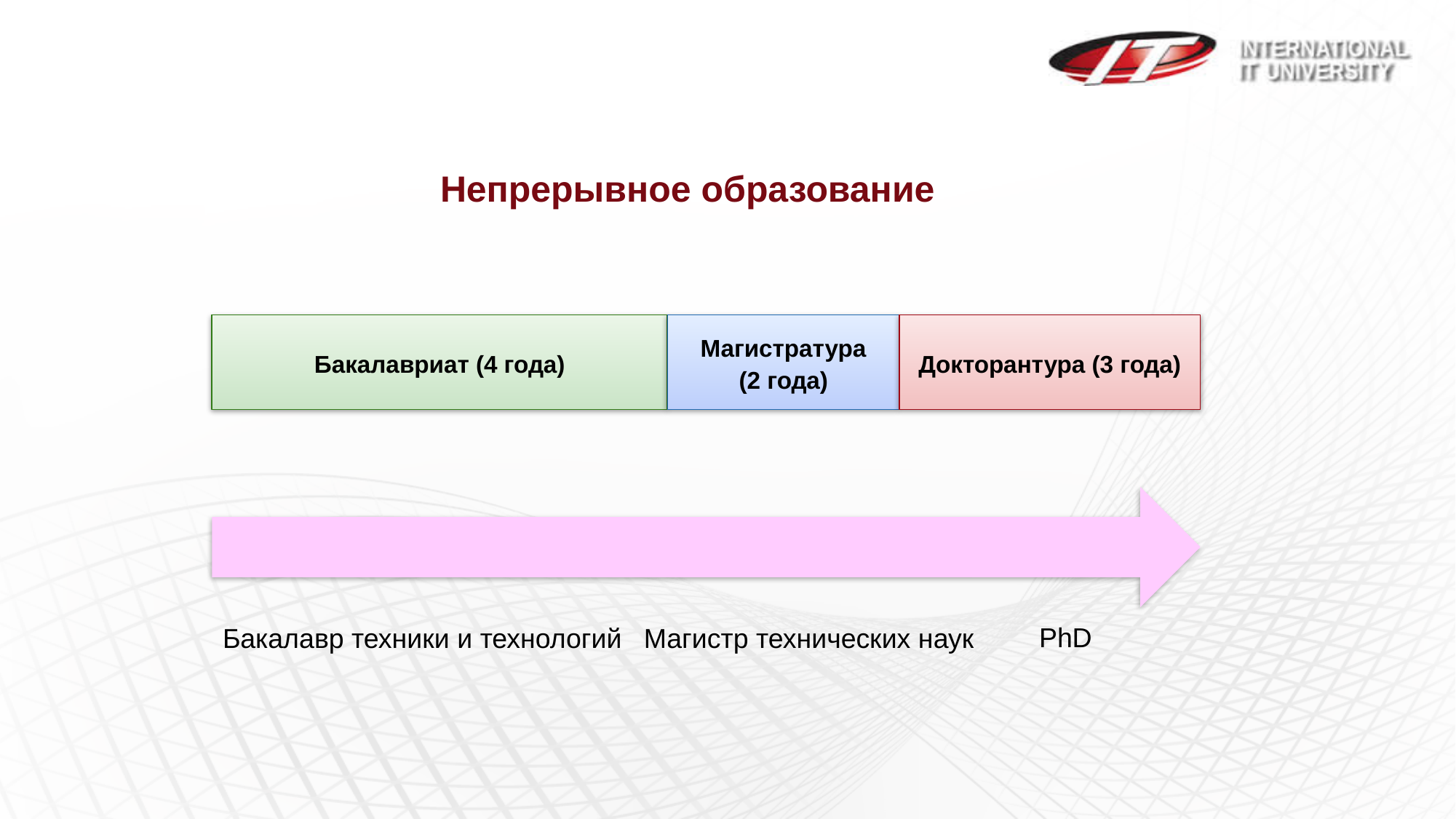

Непрерывное образование
Бакалавриат (4 года)
Магистратура
(2 года)
Докторантура (3 года)

PhD
Бакалавр техники и технологий
Магистр технических наук